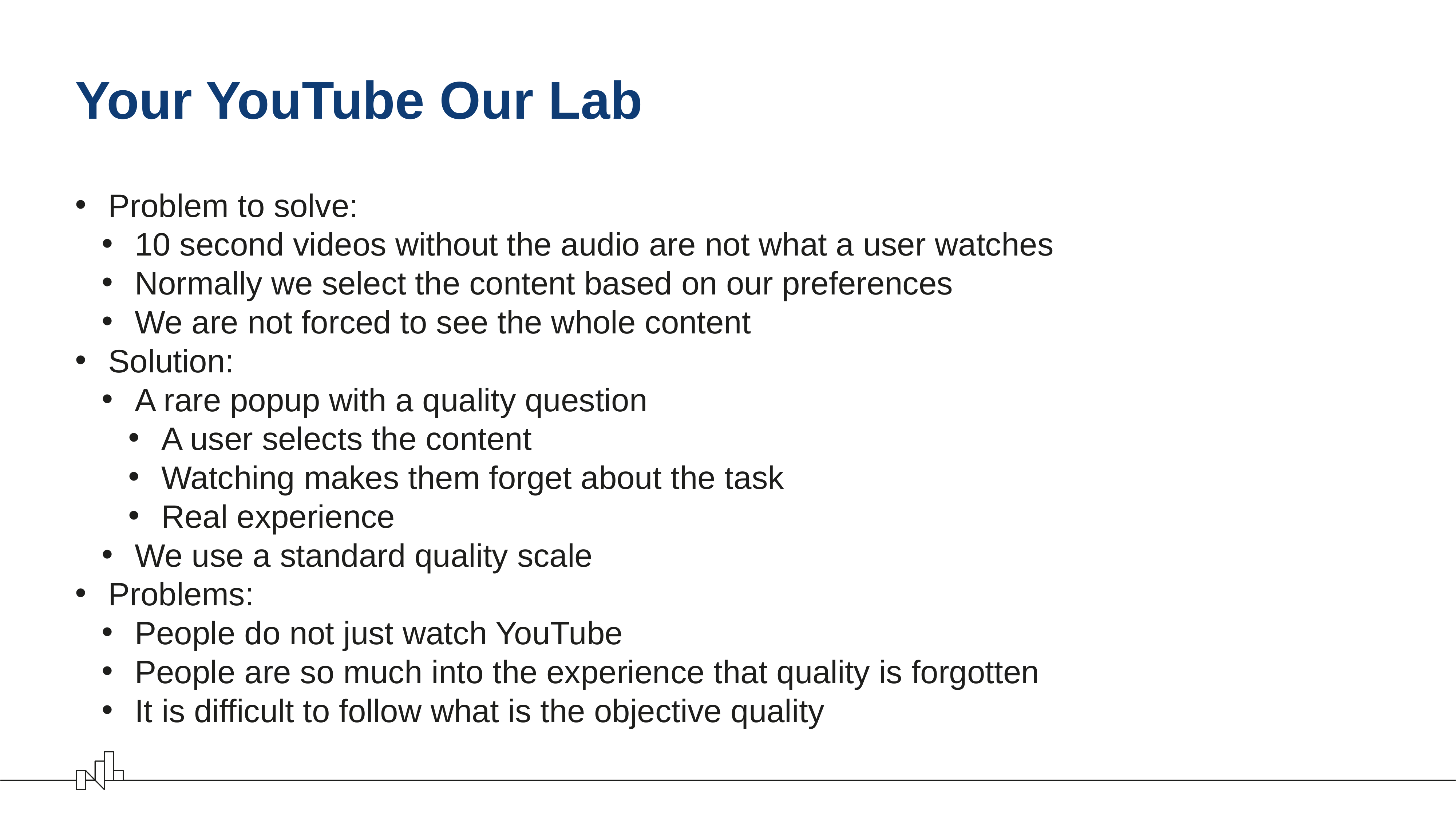

Your YouTube Our Lab
Problem to solve:
10 second videos without the audio are not what a user watches
Normally we select the content based on our preferences
We are not forced to see the whole content
Solution:
A rare popup with a quality question
A user selects the content
Watching makes them forget about the task
Real experience
We use a standard quality scale
Problems:
People do not just watch YouTube
People are so much into the experience that quality is forgotten
It is difficult to follow what is the objective quality